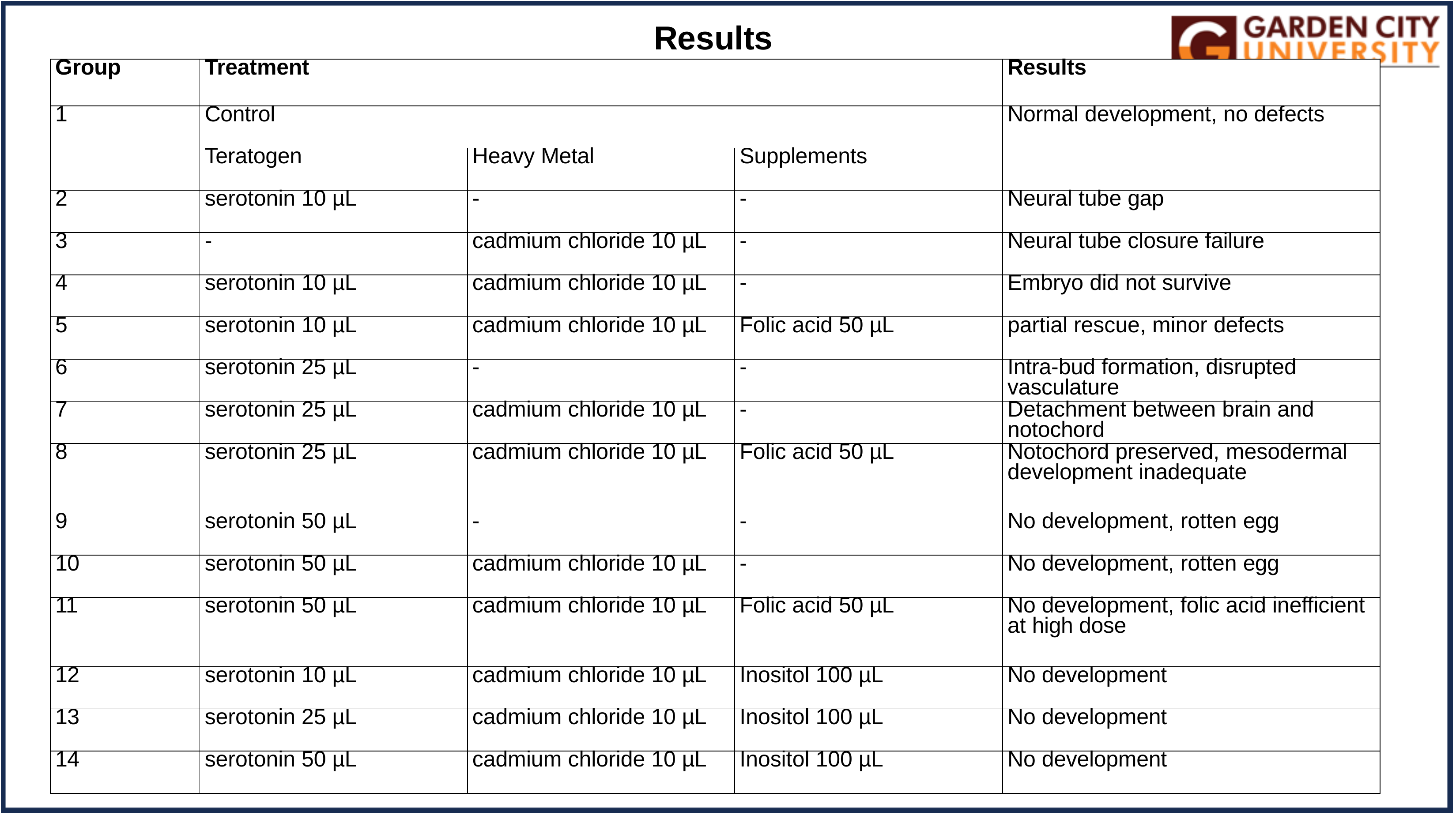

# Results
| Group | Treatment |  |  | Results |
| --- | --- | --- | --- | --- |
| 1 | Control |  |  | Normal development, no defects |
|  | Teratogen | Heavy Metal | Supplements |  |
| 2 | serotonin 10 µL | - | - | Neural tube gap |
| 3 | - | cadmium chloride 10 µL | - | Neural tube closure failure |
| 4 | serotonin 10 µL | cadmium chloride 10 µL | - | Embryo did not survive |
| 5 | serotonin 10 µL | cadmium chloride 10 µL | Folic acid 50 µL | partial rescue, minor defects |
| 6 | serotonin 25 µL | - | - | Intra-bud formation, disrupted vasculature |
| 7 | serotonin 25 µL | cadmium chloride 10 µL | - | Detachment between brain and notochord |
| 8 | serotonin 25 µL | cadmium chloride 10 µL | Folic acid 50 µL | Notochord preserved, mesodermal development inadequate |
| 9 | serotonin 50 µL | - | - | No development, rotten egg |
| 10 | serotonin 50 µL | cadmium chloride 10 µL | - | No development, rotten egg |
| 11 | serotonin 50 µL | cadmium chloride 10 µL | Folic acid 50 µL | No development, folic acid inefficient at high dose |
| 12 | serotonin 10 µL | cadmium chloride 10 µL | Inositol 100 µL | No development |
| 13 | serotonin 25 µL | cadmium chloride 10 µL | Inositol 100 µL | No development |
| 14 | serotonin 50 µL | cadmium chloride 10 µL | Inositol 100 µL | No development |